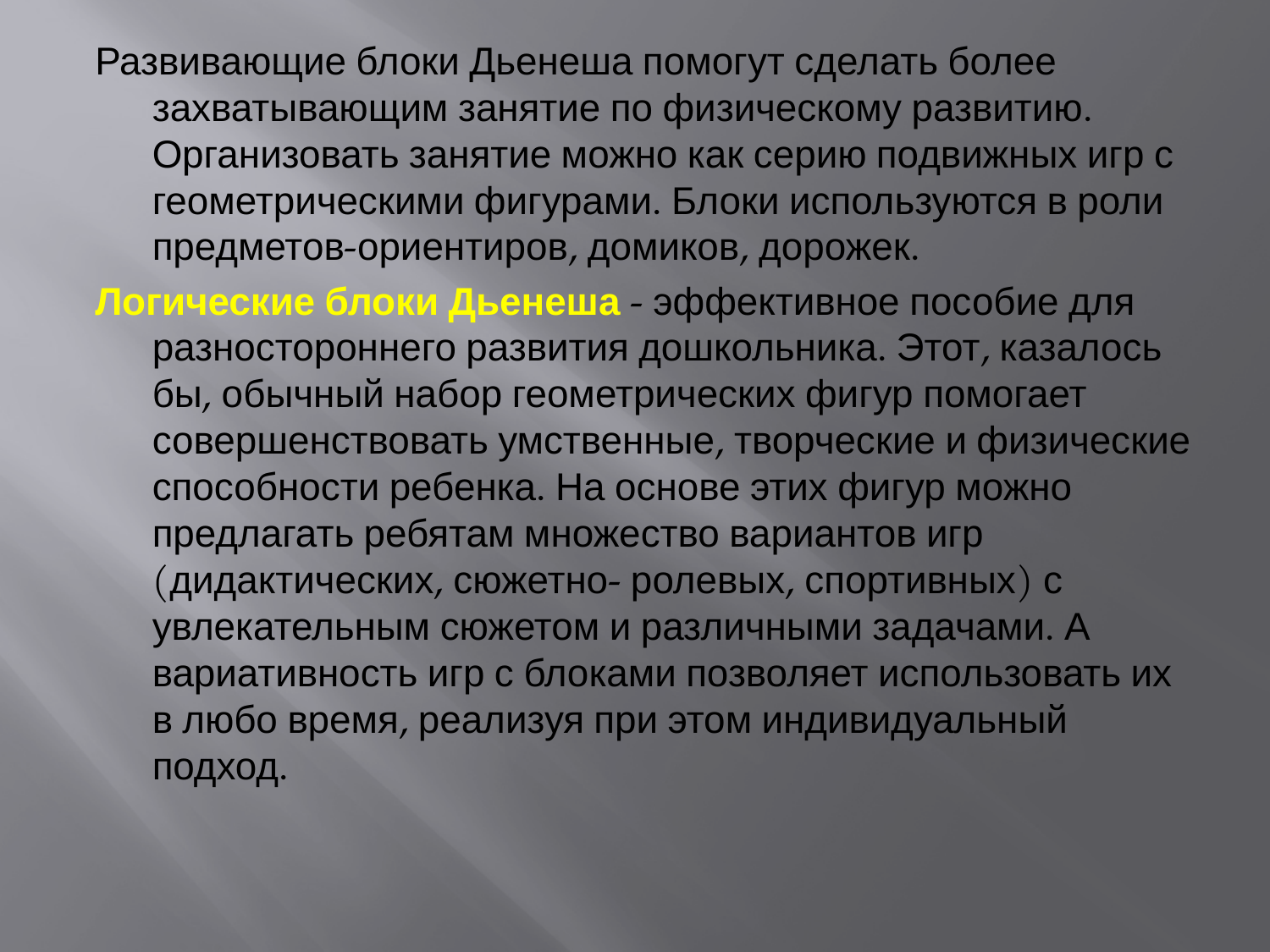

Развивающие блоки Дьенеша помогут сделать более захватывающим занятие по физическому развитию. Организовать занятие можно как серию подвижных игр с геометрическими фигурами. Блоки используются в роли предметов-ориентиров, домиков, дорожек.
Логические блоки Дьенеша - эффективное пособие для разностороннего развития дошкольника. Этот, казалось бы, обычный набор геометрических фигур помогает совершенствовать умственные, творческие и физические способности ребенка. На основе этих фигур можно предлагать ребятам множество вариантов игр (дидактических, сюжетно- ролевых, спортивных) с увлекательным сюжетом и различными задачами. А вариативность игр с блоками позволяет использовать их в любо время, реализуя при этом индивидуальный подход.